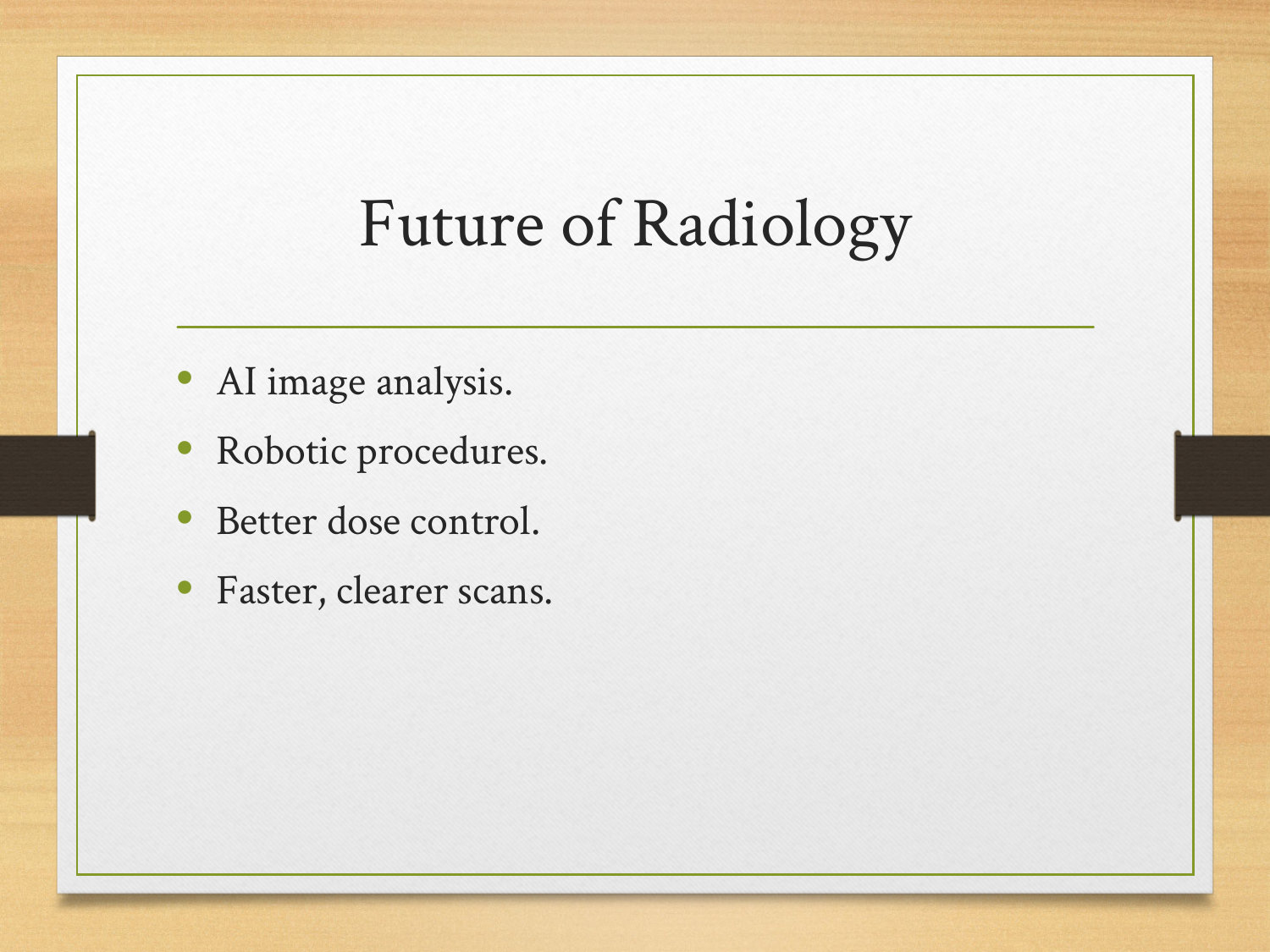

# Future of Radiology
AI image analysis.
Robotic procedures.
Better dose control.
Faster, clearer scans.